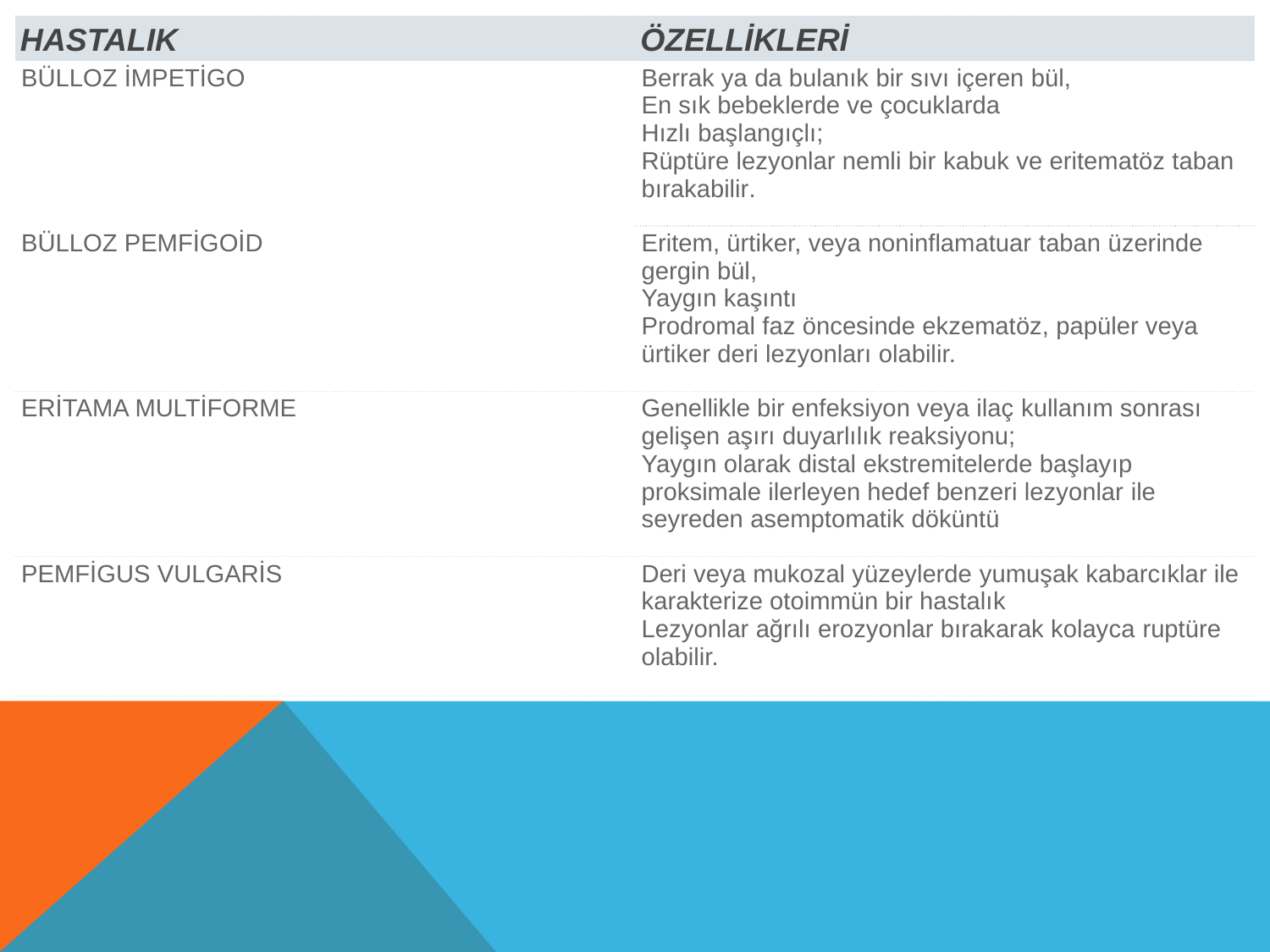

| hastalIK | ÖZELLİKLERİ |
| --- | --- |
| BÜLLOZ İMPETİGO | Berrak ya da bulanık bir sıvı içeren bül, En sık bebeklerde ve çocuklarda Hızlı başlangıçlı; Rüptüre lezyonlar nemli bir kabuk ve eritematöz taban bırakabilir. |
| BÜLLOZ PEMFİGOİD | Eritem, ürtiker, veya noninflamatuar taban üzerinde gergin bül, Yaygın kaşıntı Prodromal faz öncesinde ekzematöz, papüler veya ürtiker deri lezyonları olabilir. |
| ERİTAMA MULTİFORME | Genellikle bir enfeksiyon veya ilaç kullanım sonrası gelişen aşırı duyarlılık reaksiyonu; Yaygın olarak distal ekstremitelerde başlayıp proksimale ilerleyen hedef benzeri lezyonlar ile seyreden asemptomatik döküntü |
| PEMFİGUS VULGARİS | Deri veya mukozal yüzeylerde yumuşak kabarcıklar ile karakterize otoimmün bir hastalık Lezyonlar ağrılı erozyonlar bırakarak kolayca ruptüre olabilir. |
#